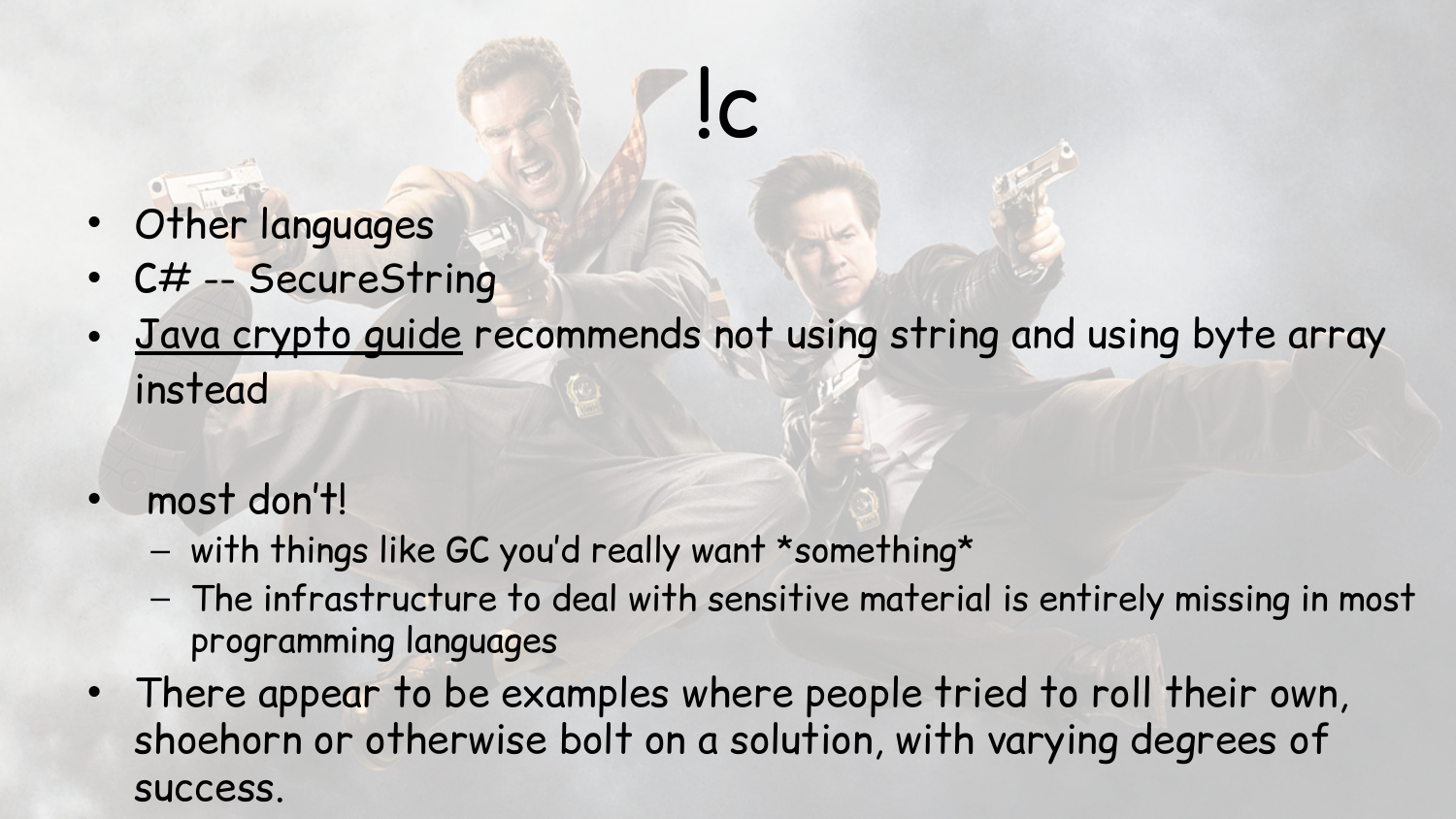

# !c
Other languages
C# -- SecureString
Java crypto guide recommends not using string and using byte array instead

 most don’t!
with things like GC you’d really want *something*
The infrastructure to deal with sensitive material is entirely missing in most programming languages
There appear to be examples where people tried to roll their own, shoehorn or otherwise bolt on a solution, with varying degrees of success.